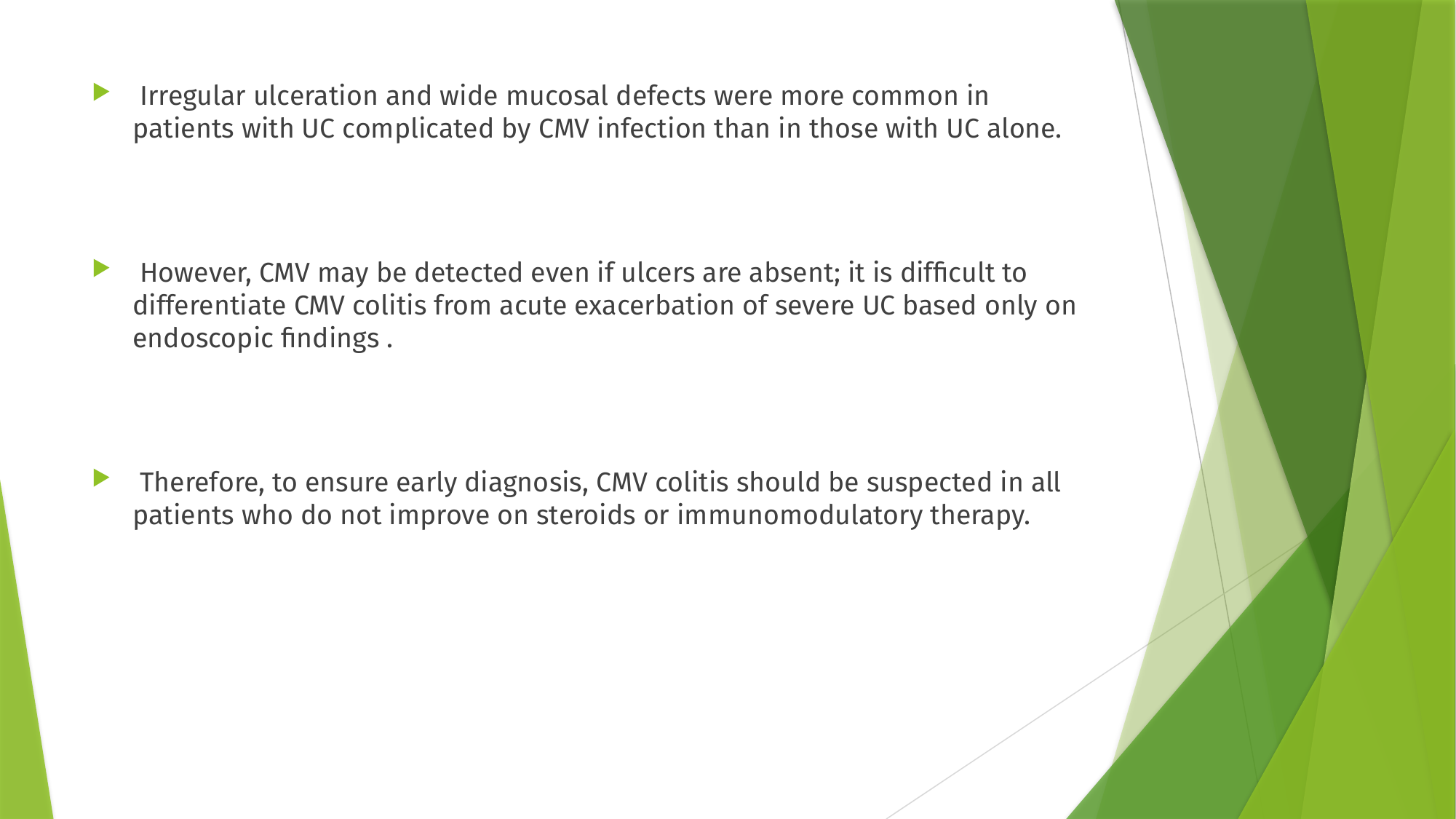

#
 Irregular ulceration and wide mucosal defects were more common in patients with UC complicated by CMV infection than in those with UC alone.

 However, CMV may be detected even if ulcers are absent; it is difficult to differentiate CMV colitis from acute exacerbation of severe UC based only on endoscopic findings .

 Therefore, to ensure early diagnosis, CMV colitis should be suspected in all patients who do not improve on steroids or immunomodulatory therapy.